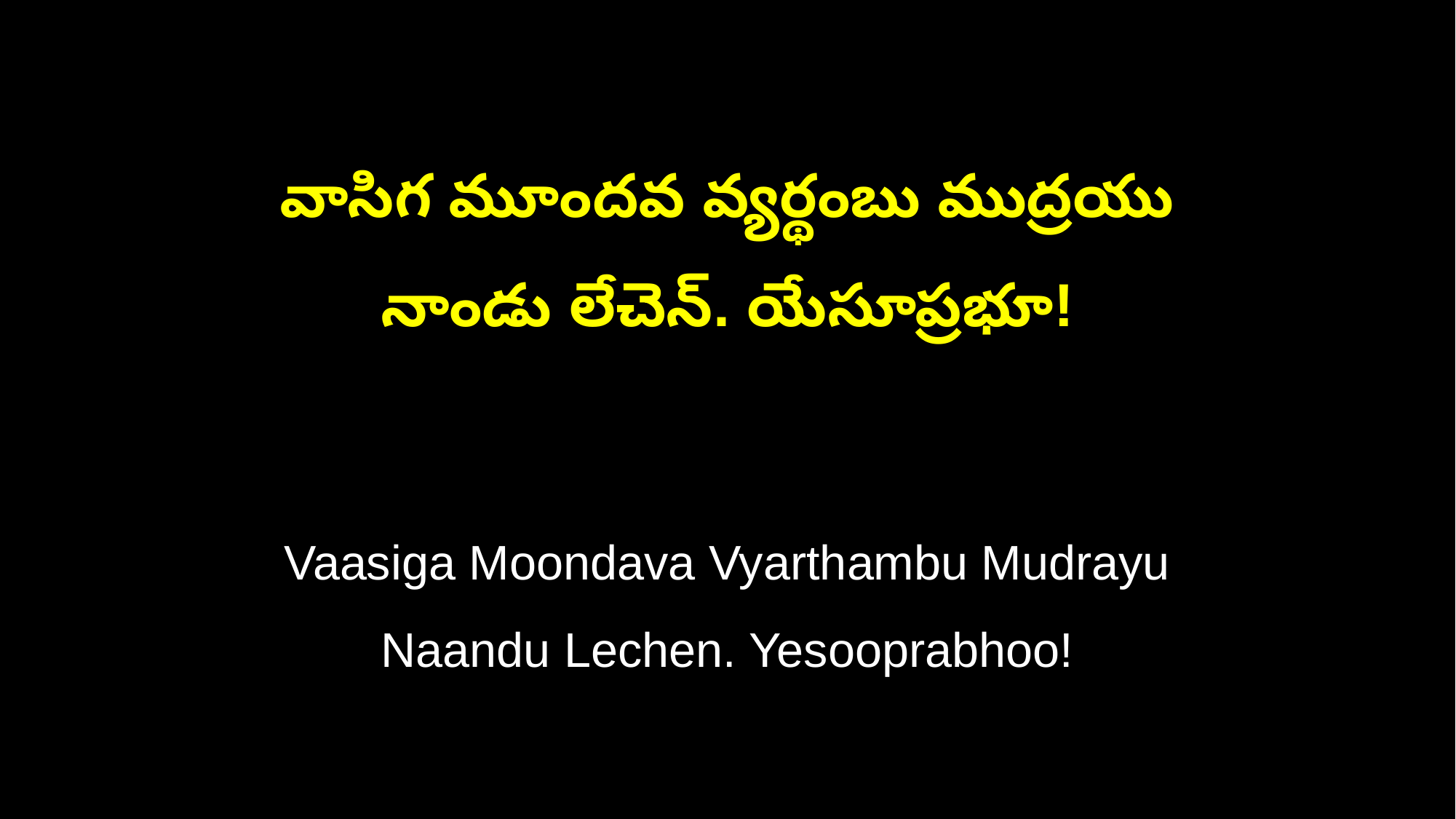

వాసిగ మూందవ వ్యర్థంబు ముద్రయు
నాండు లేచెన్‌. యేసూప్రభూ!
Vaasiga Moondava Vyarthambu Mudrayu
Naandu Lechen. Yesooprabhoo!